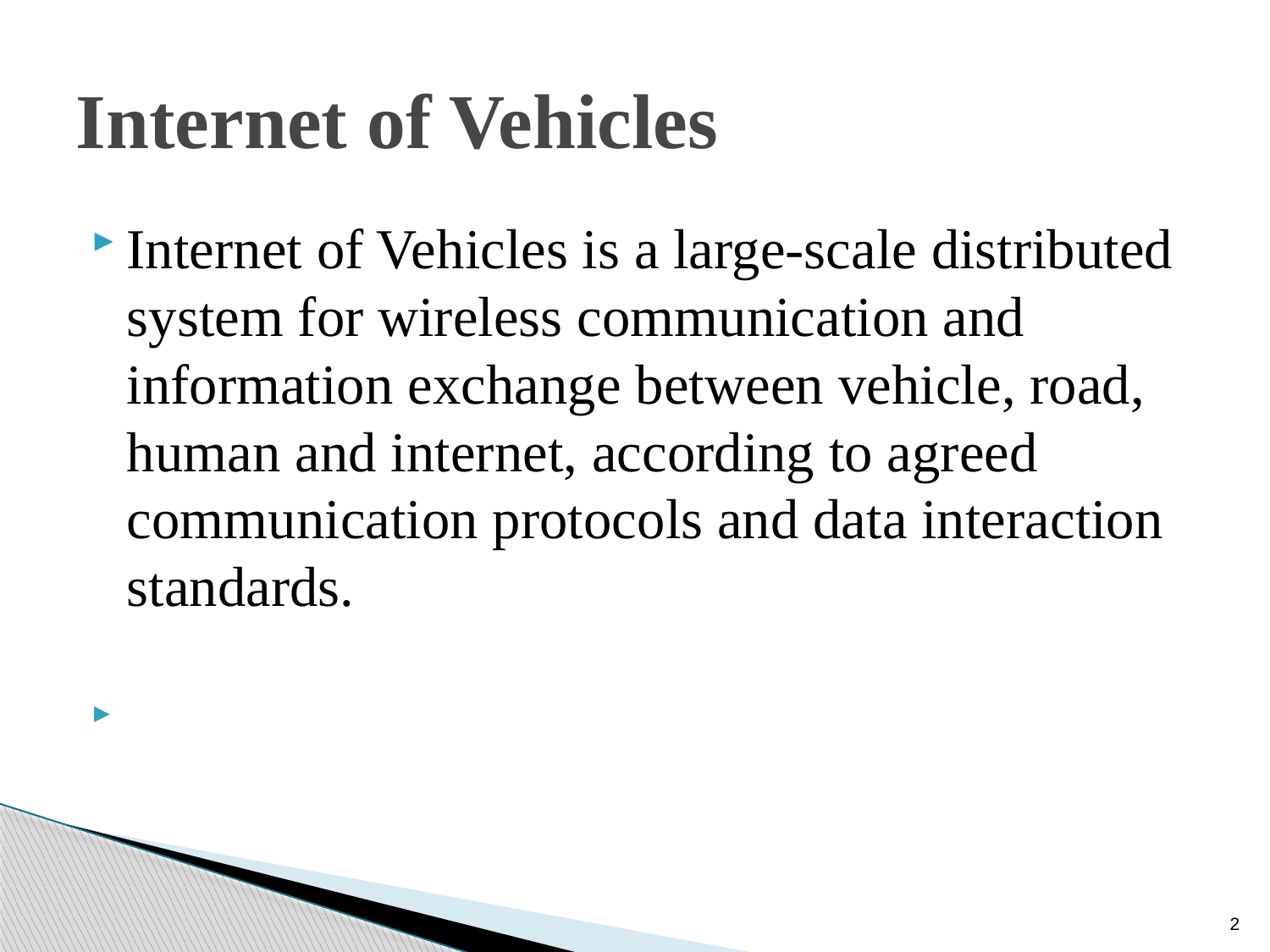

# Internet of Vehicles
Internet of Vehicles is a large-scale distributed system for wireless communication and information exchange between vehicle, road, human and internet, according to agreed communication protocols and data interaction standards.

2